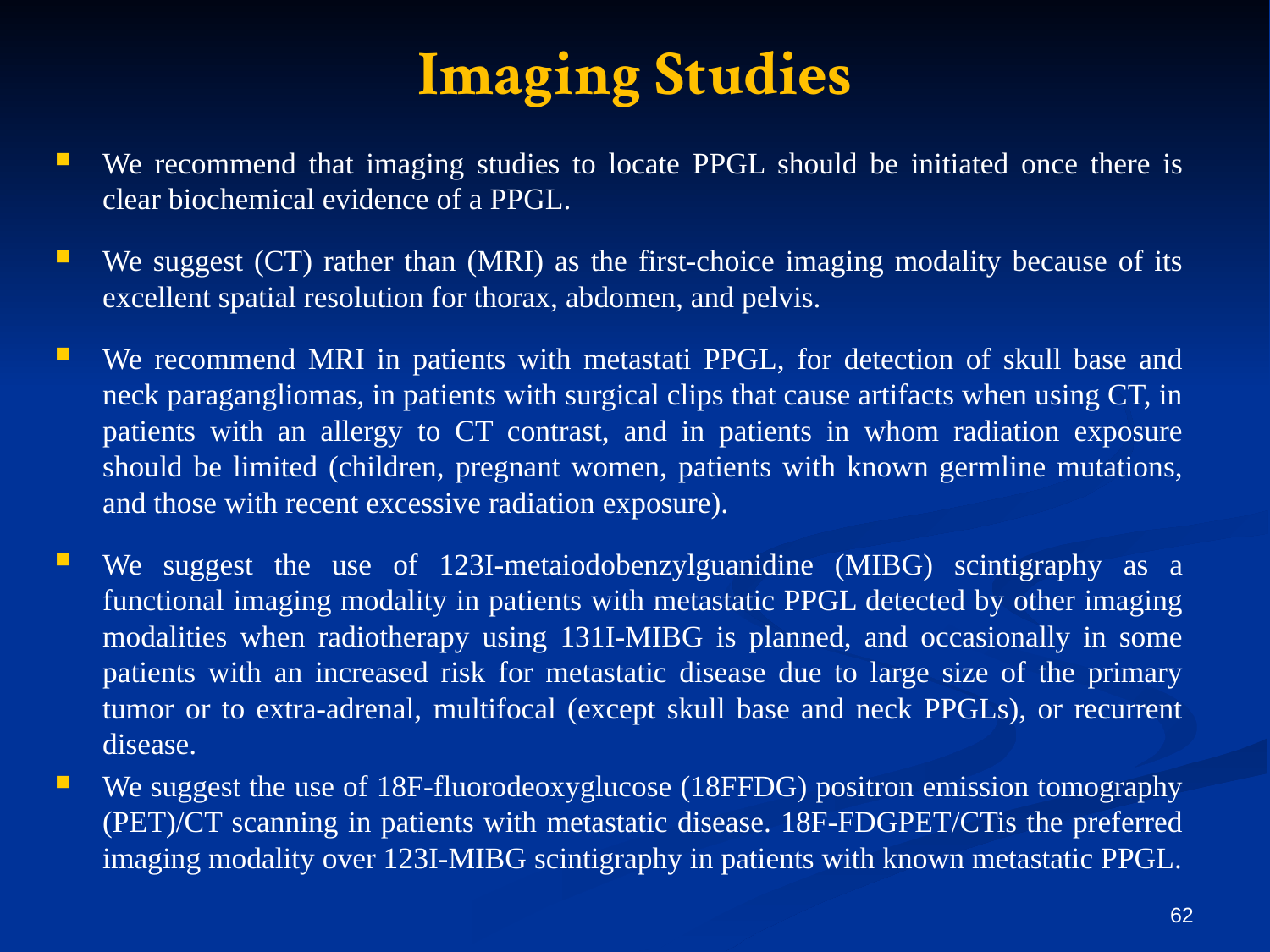

# Imaging Studies
We recommend that imaging studies to locate PPGL should be initiated once there is clear biochemical evidence of a PPGL.

We suggest (CT) rather than (MRI) as the first-choice imaging modality because of its excellent spatial resolution for thorax, abdomen, and pelvis.

We recommend MRI in patients with metastati PPGL, for detection of skull base and neck paragangliomas, in patients with surgical clips that cause artifacts when using CT, in patients with an allergy to CT contrast, and in patients in whom radiation exposure should be limited (children, pregnant women, patients with known germline mutations, and those with recent excessive radiation exposure).

We suggest the use of 123I-metaiodobenzylguanidine (MIBG) scintigraphy as a functional imaging modality in patients with metastatic PPGL detected by other imaging modalities when radiotherapy using 131I-MIBG is planned, and occasionally in some patients with an increased risk for metastatic disease due to large size of the primary tumor or to extra-adrenal, multifocal (except skull base and neck PPGLs), or recurrent disease.
We suggest the use of 18F-fluorodeoxyglucose (18FFDG) positron emission tomography (PET)/CT scanning in patients with metastatic disease. 18F-FDGPET/CTis the preferred imaging modality over 123I-MIBG scintigraphy in patients with known metastatic PPGL.

62